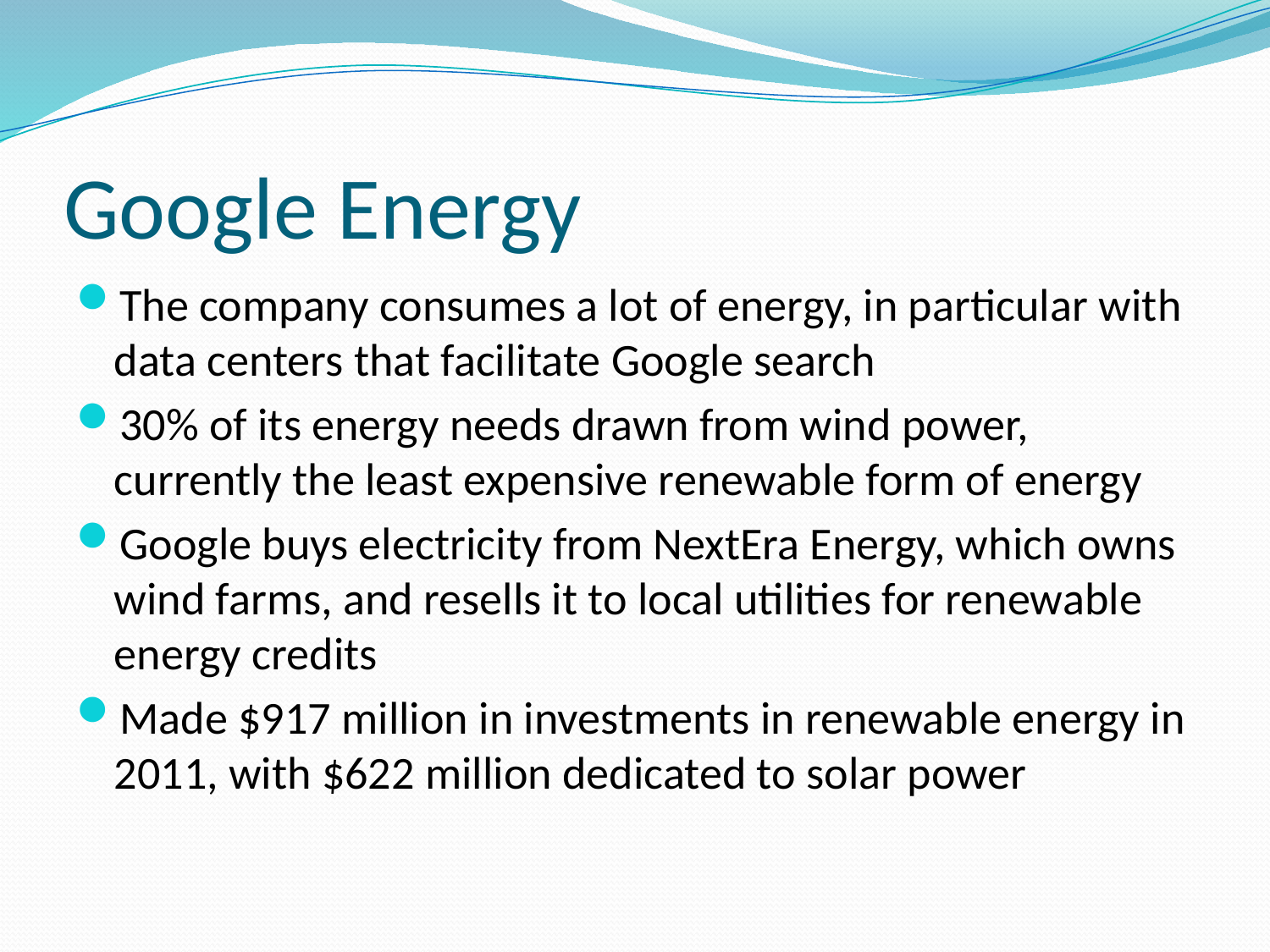

# Google Energy
The company consumes a lot of energy, in particular with data centers that facilitate Google search
30% of its energy needs drawn from wind power, currently the least expensive renewable form of energy
Google buys electricity from NextEra Energy, which owns wind farms, and resells it to local utilities for renewable energy credits
Made $917 million in investments in renewable energy in 2011, with $622 million dedicated to solar power